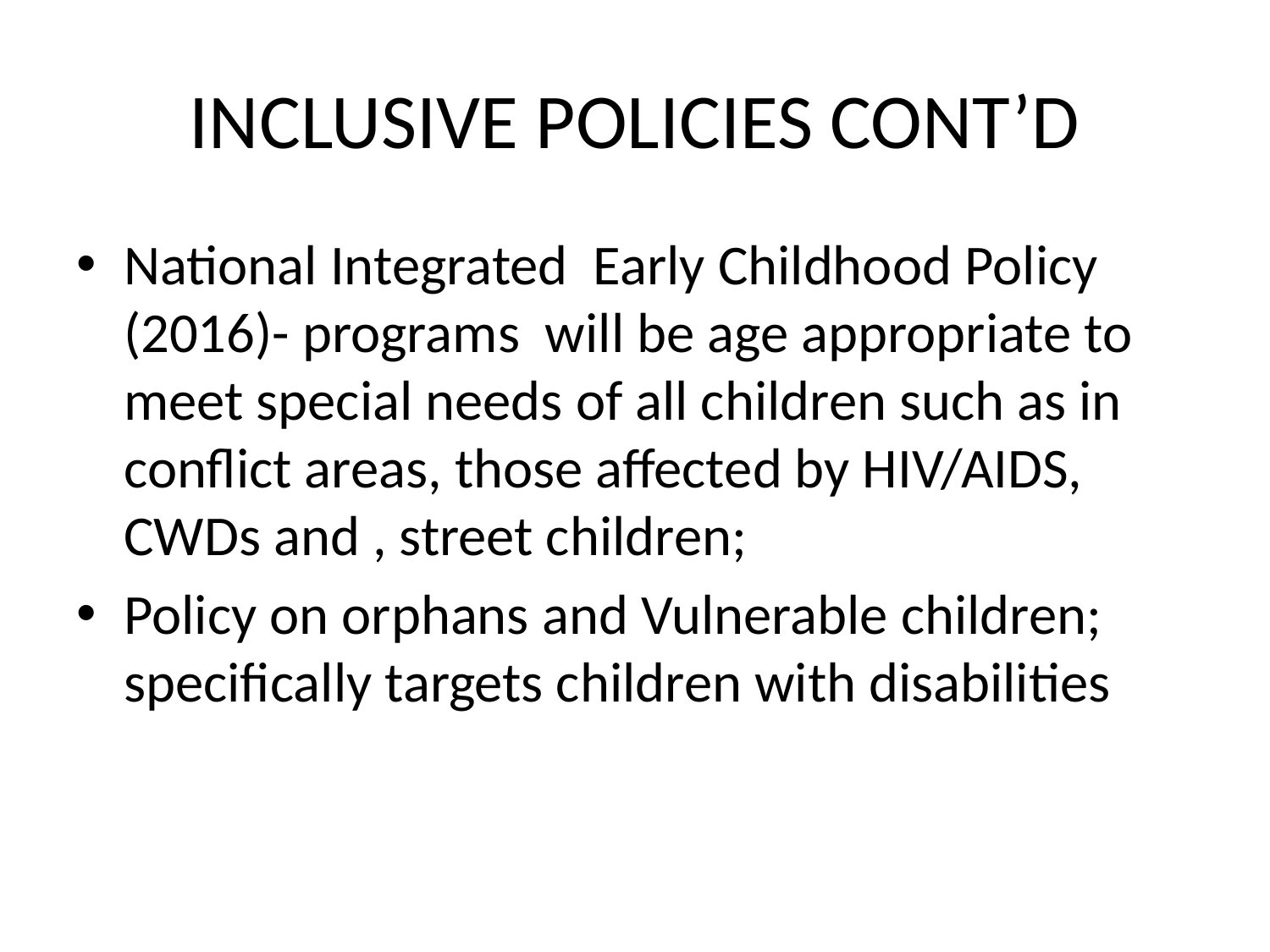

# INCLUSIVE POLICIES CONT’D
National Integrated  Early Childhood Policy (2016)- programs  will be age appropriate to meet special needs of all children such as in conflict areas, those affected by HIV/AIDS, CWDs and , street children;
Policy on orphans and Vulnerable children; specifically targets children with disabilities